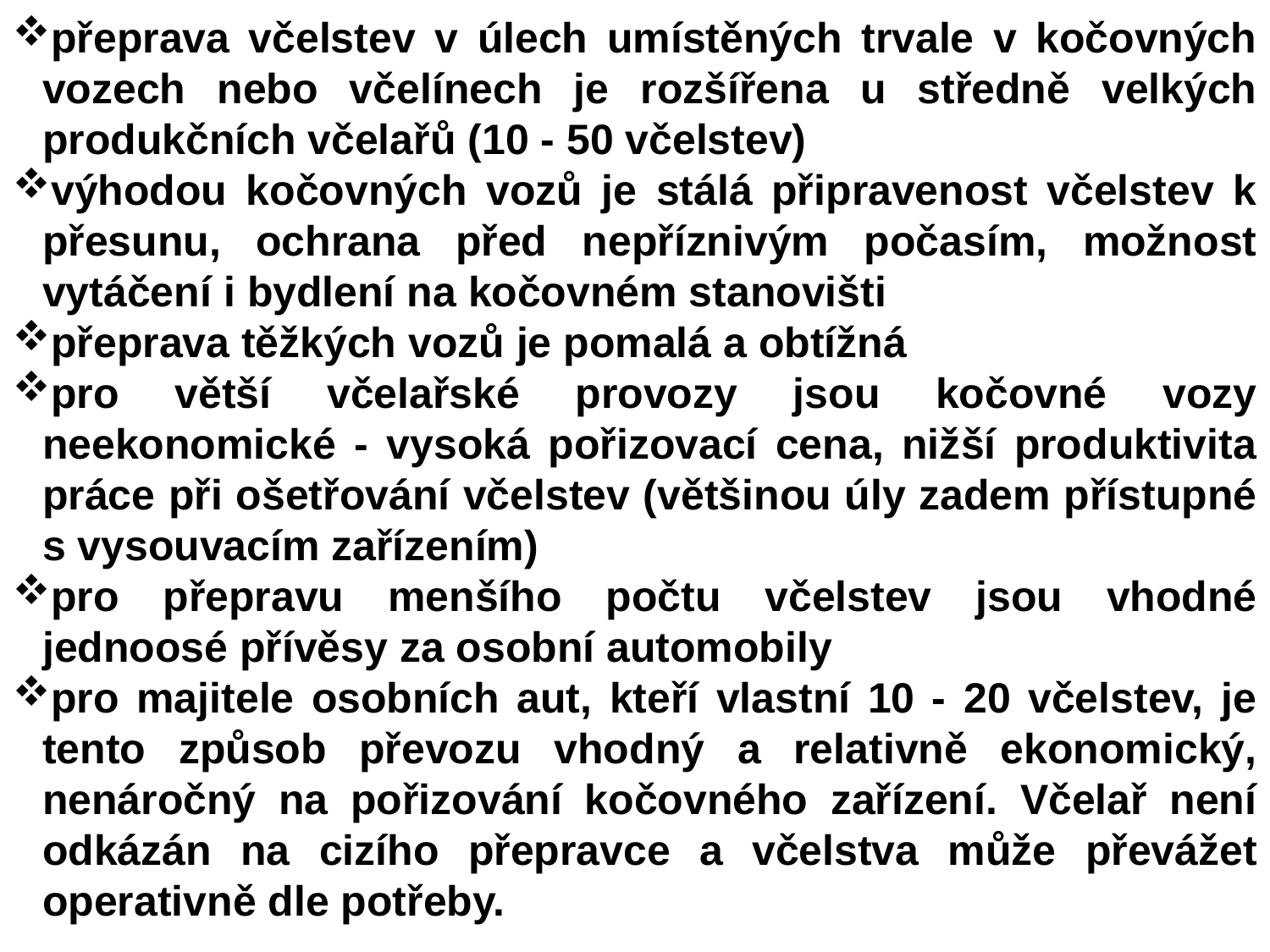

přeprava včelstev v úlech umístěných trvale v kočovných vozech nebo včelínech je rozšířena u středně velkých produkčních včelařů (10 - 50 včelstev)
výhodou kočovných vozů je stálá připravenost včelstev k přesunu, ochrana před nepříznivým počasím, možnost vytáčení i bydlení na kočovném stanovišti
přeprava těžkých vozů je pomalá a obtížná
pro větší včelařské provozy jsou kočovné vozy neekonomické - vysoká pořizovací cena, nižší produktivita práce při ošetřování včelstev (většinou úly zadem přístupné s vysouvacím zařízením)
pro přepravu menšího počtu včelstev jsou vhodné jednoosé přívěsy za osobní automobily
pro majitele osobních aut, kteří vlastní 10 - 20 včelstev, je tento způsob převozu vhodný a relativně ekonomický, nenáročný na pořizování kočovného zařízení. Včelař není odkázán na cizího přepravce a včelstva může převážet operativně dle potřeby.